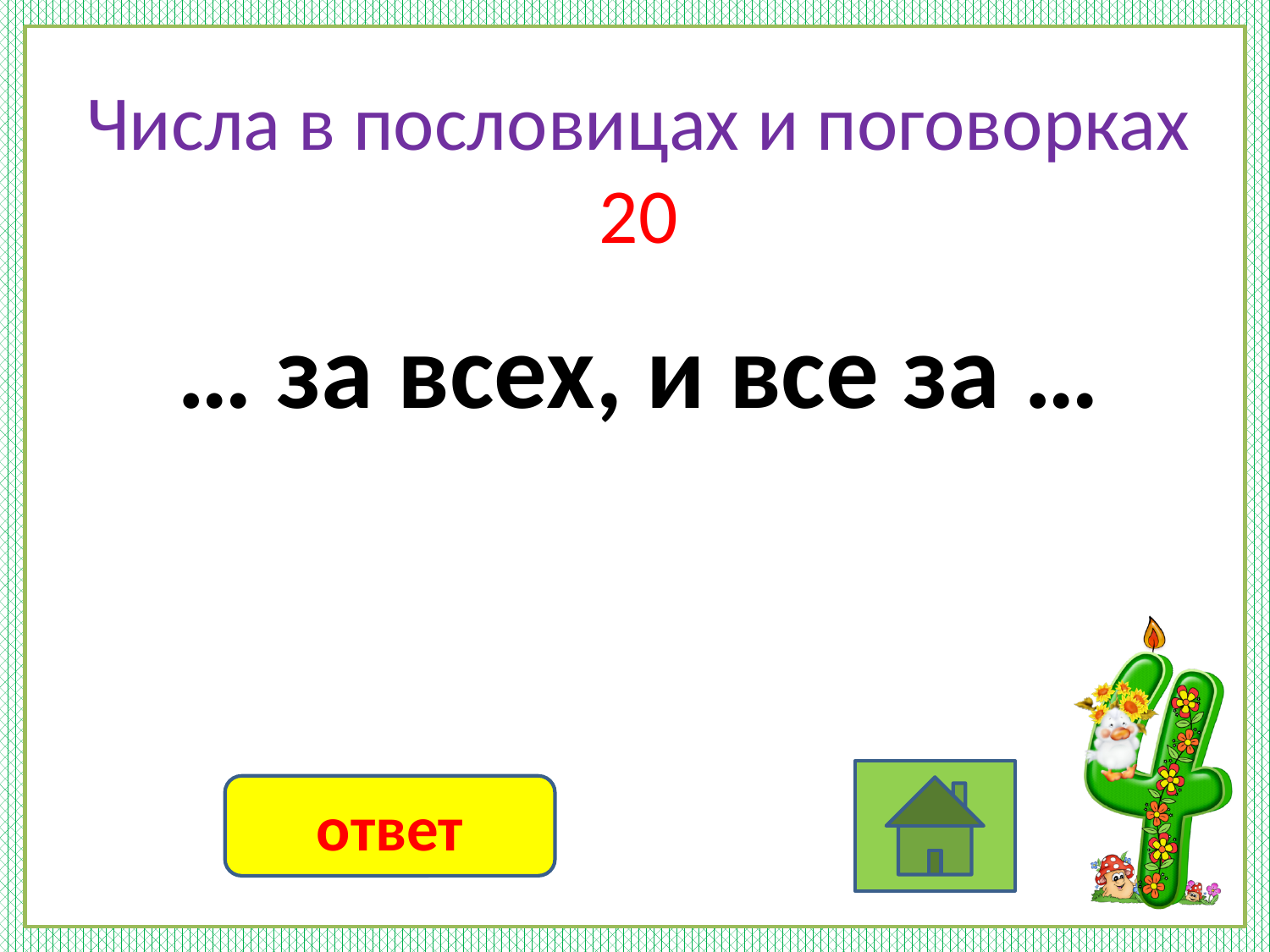

# Числа в пословицах и поговорках 20
… за всех, и все за …

ответ